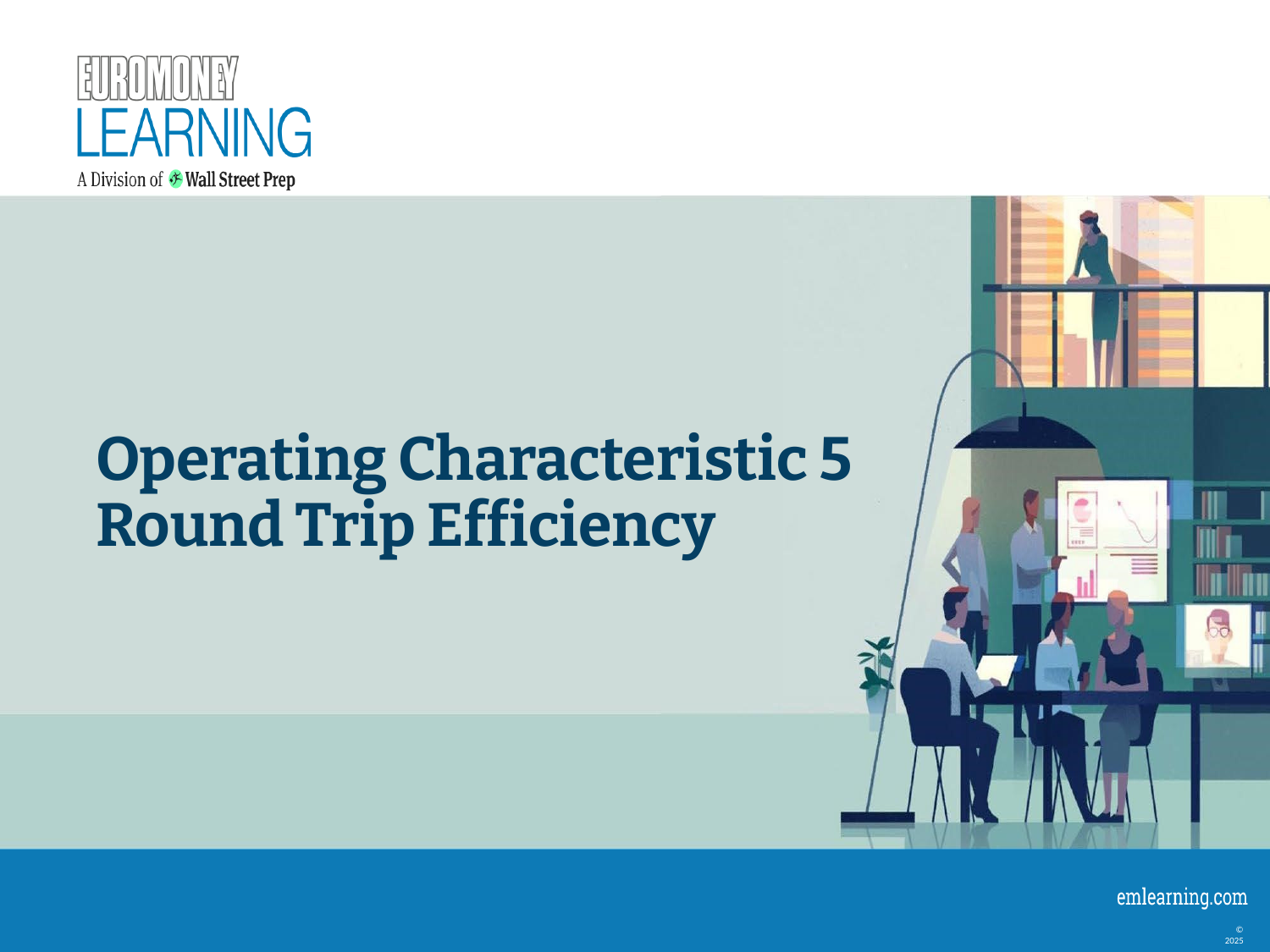

# Operating Characteristic 5 Round Trip Efficiency